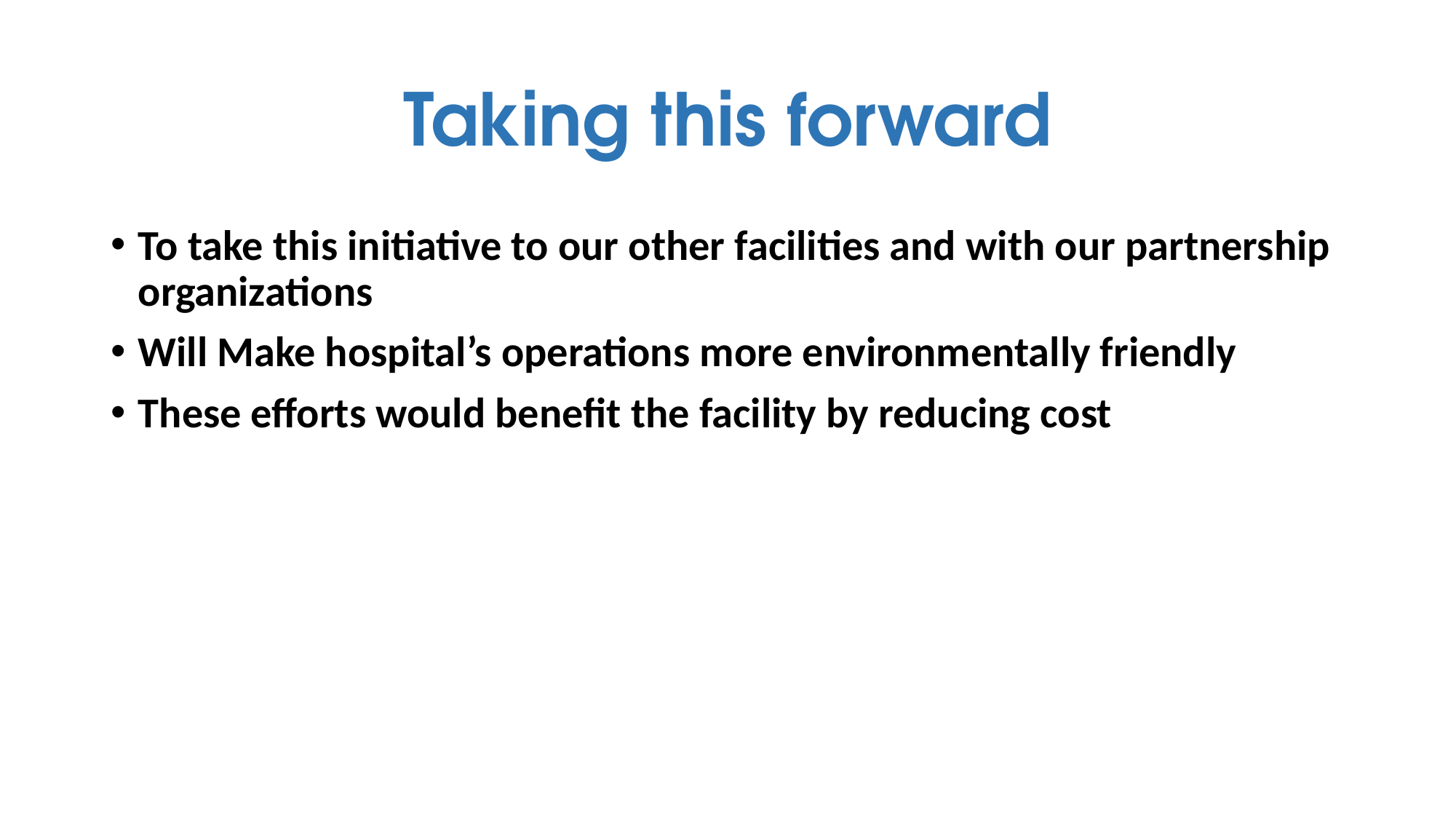

# Taking this forward
To take this initiative to our other facilities and with our partnership organizations
Will Make hospital’s operations more environmentally friendly
These efforts would benefit the facility by reducing cost